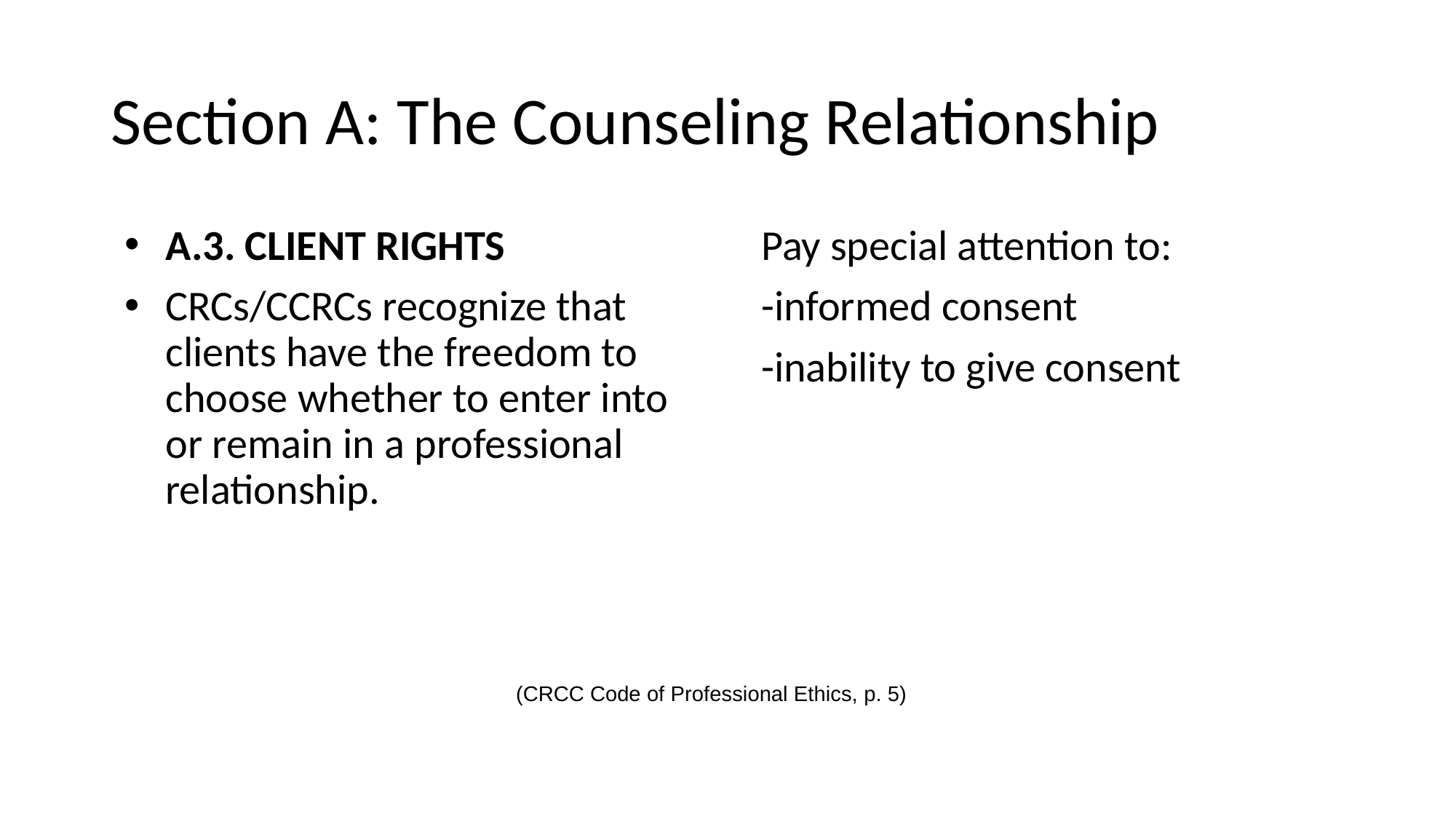

# Section A: The Counseling Relationship
A.3. CLIENT RIGHTS
CRCs/CCRCs recognize that clients have the freedom to choose whether to enter into or remain in a professional relationship.

Pay special attention to:
-informed consent
-inability to give consent
(CRCC Code of Professional Ethics, p. 5)